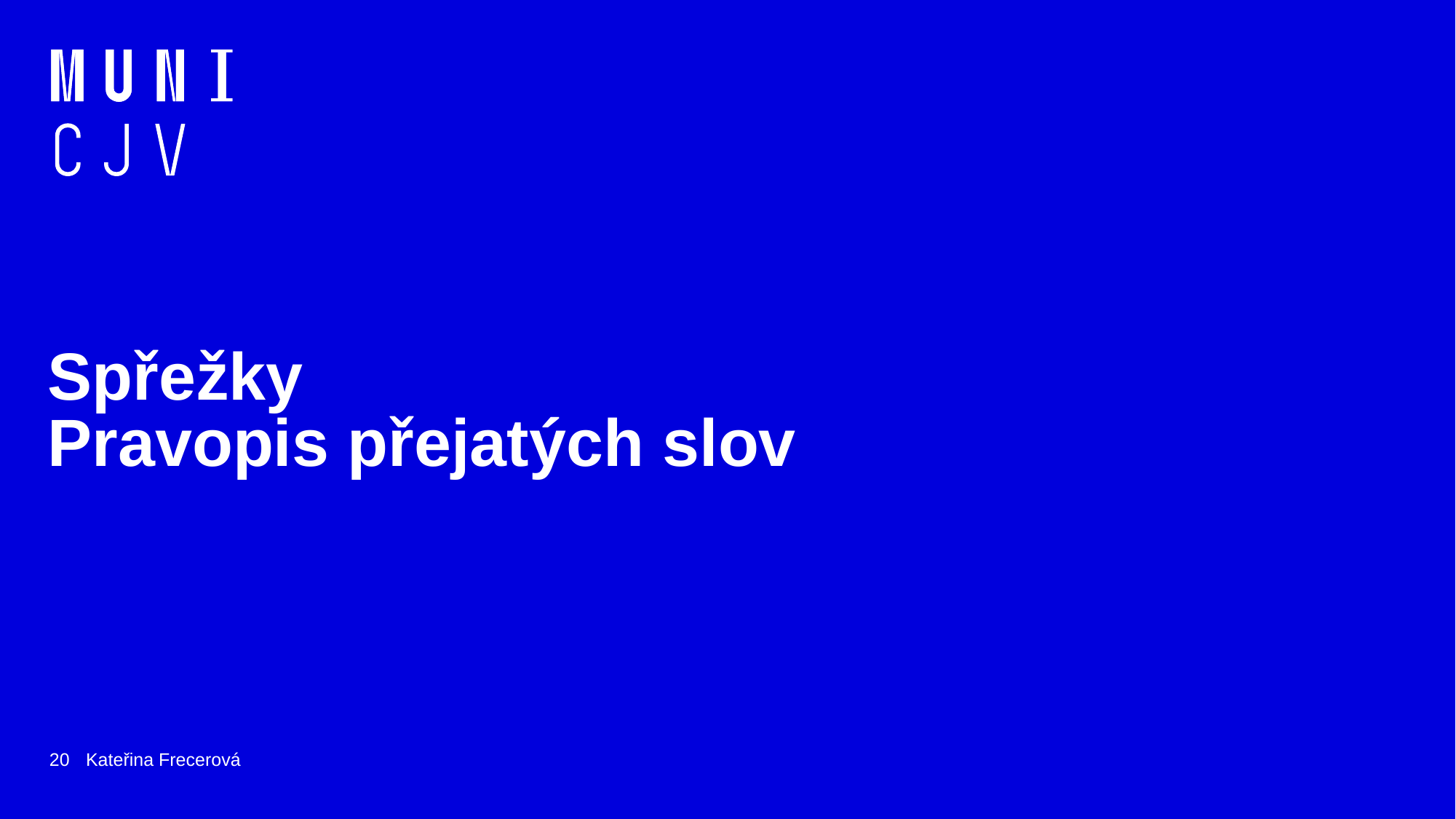

# Spřežky Pravopis přejatých slov

20
Kateřina Frecerová